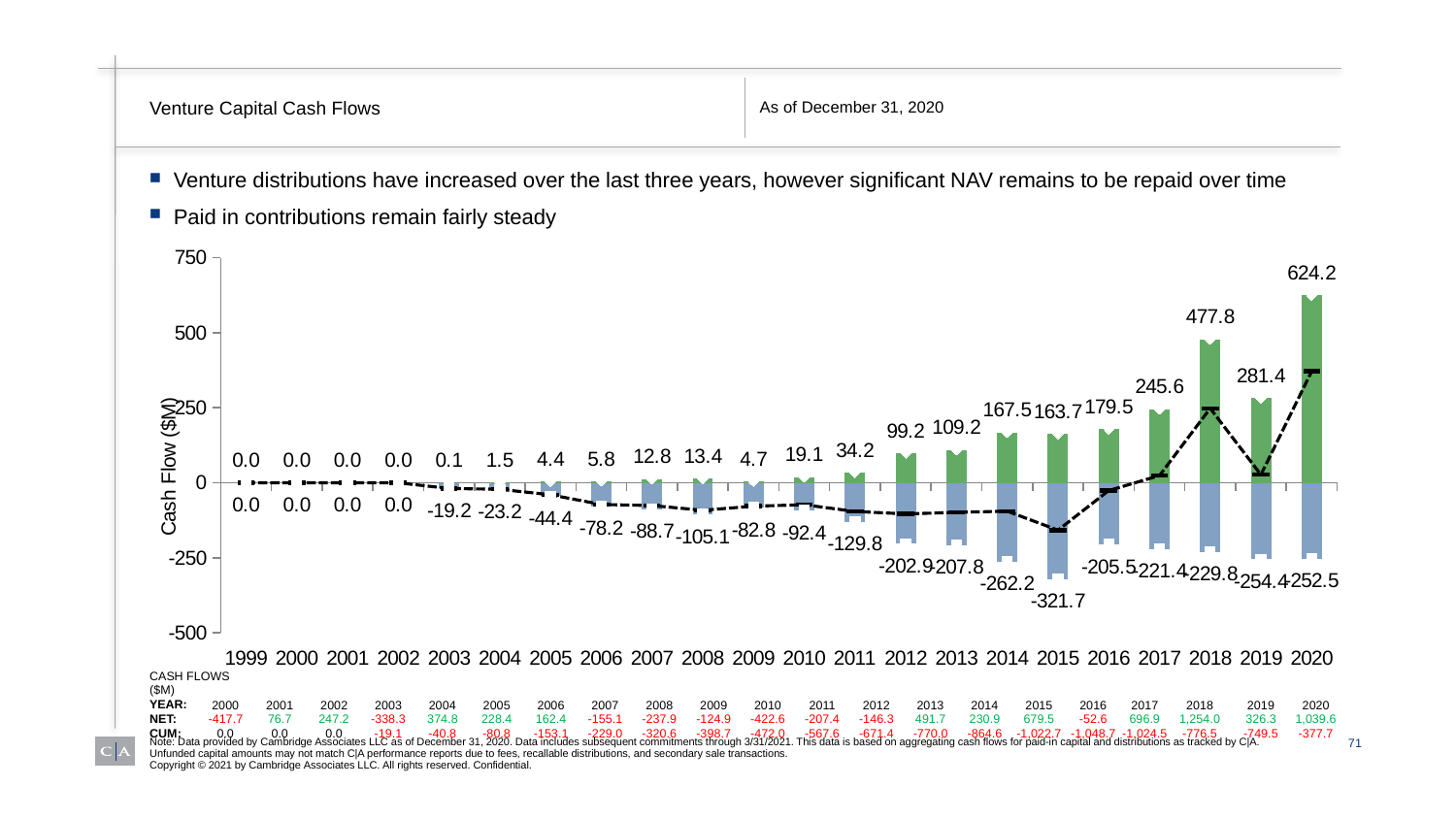

# Venture Capital Cash Flows
As of December 31, 2020
Venture distributions have increased over the last three years, however significant NAV remains to be repaid over time
Paid in contributions remain fairly steady

[unsupported chart]

| Cash Flows ($M) |  |  |  |  |  |  |  |  |  |  |  |  |  |  |  |  |  |  |  |  |  |
| --- | --- | --- | --- | --- | --- | --- | --- | --- | --- | --- | --- | --- | --- | --- | --- | --- | --- | --- | --- | --- | --- |
| Year: | 2000 | 2001 | 2002 | 2003 | 2004 | 2005 | 2006 | 2007 | 2008 | 2009 | 2010 | 2011 | 2012 | 2013 | 2014 | 2015 | 2016 | 2017 | 2018 | 2019 | 2020 |
| Net: | -417.7 | 76.7 | 247.2 | -338.3 | 374.8 | 228.4 | 162.4 | -155.1 | -237.9 | -124.9 | -422.6 | -207.4 | -146.3 | 491.7 | 230.9 | 679.5 | -52.6 | 696.9 | 1,254.0 | 326.3 | 1,039.6 |
| Cum: | 0.0 | 0.0 | 0.0 | -19.1 | -40.8 | -80.8 | -153.1 | -229.0 | -320.6 | -398.7 | -472.0 | -567.6 | -671.4 | -770.0 | -864.6 | -1,022.7 | -1,048.7 | -1,024.5 | -776.5 | -749.5 | -377.7 |
71
Note: Data provided by Cambridge Associates LLC as of December 31, 2020. Data includes subsequent commitments through 3/31/2021. This data is based on aggregating cash flows for paid-in capital and distributions as tracked by C|A. Unfunded capital amounts may not match C|A performance reports due to fees, recallable distributions, and secondary sale transactions.
Copyright © 2021 by Cambridge Associates LLC. All rights reserved. Confidential.